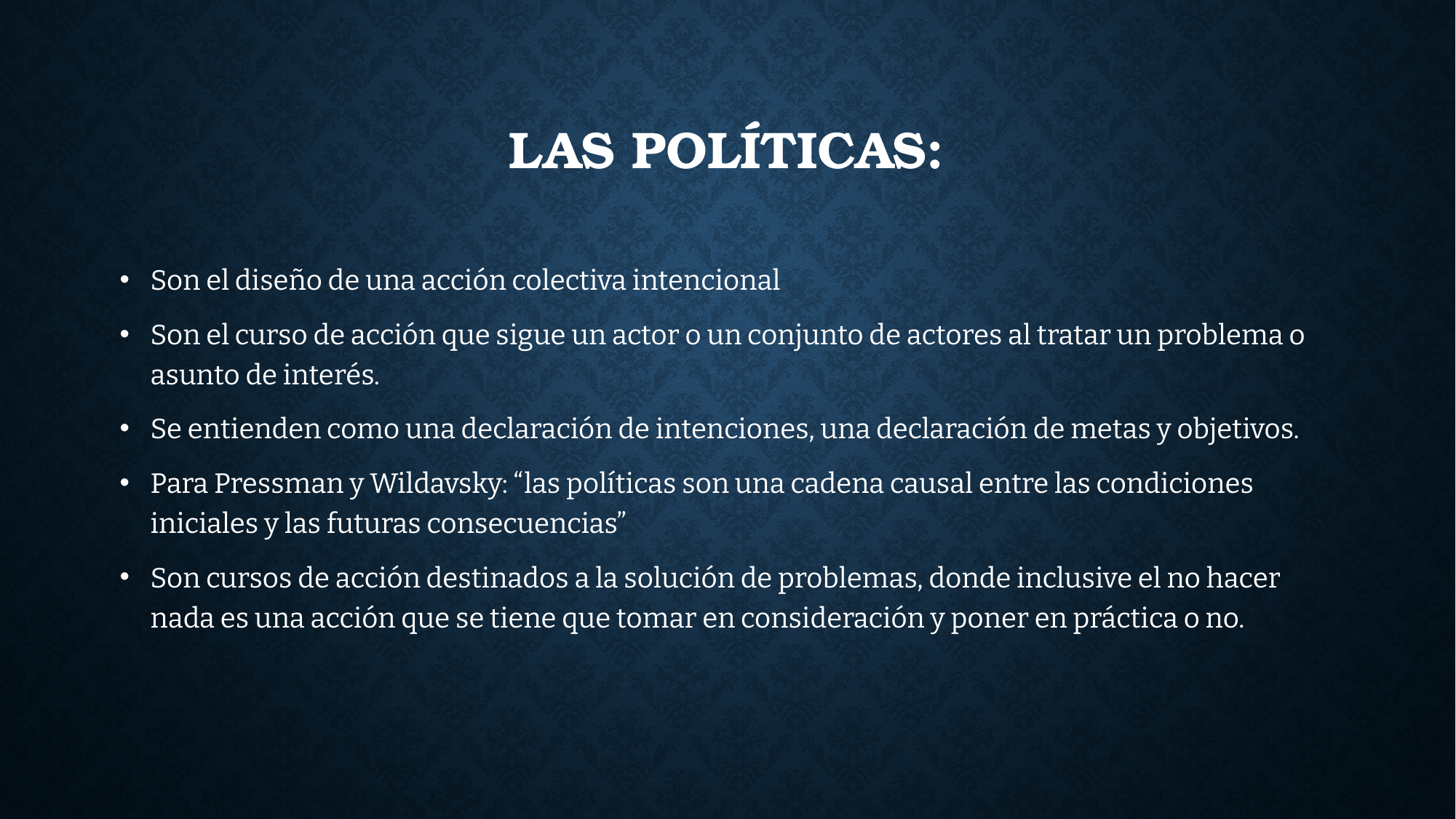

Las políticas:
Son el diseño de una acción colectiva intencional
Son el curso de acción que sigue un actor o un conjunto de actores al tratar un problema o asunto de interés.
Se entienden como una declaración de intenciones, una declaración de metas y objetivos.
Para Pressman y Wildavsky: “las políticas son una cadena causal entre las condiciones iniciales y las futuras consecuencias”
Son cursos de acción destinados a la solución de problemas, donde inclusive el no hacer nada es una acción que se tiene que tomar en consideración y poner en práctica o no.